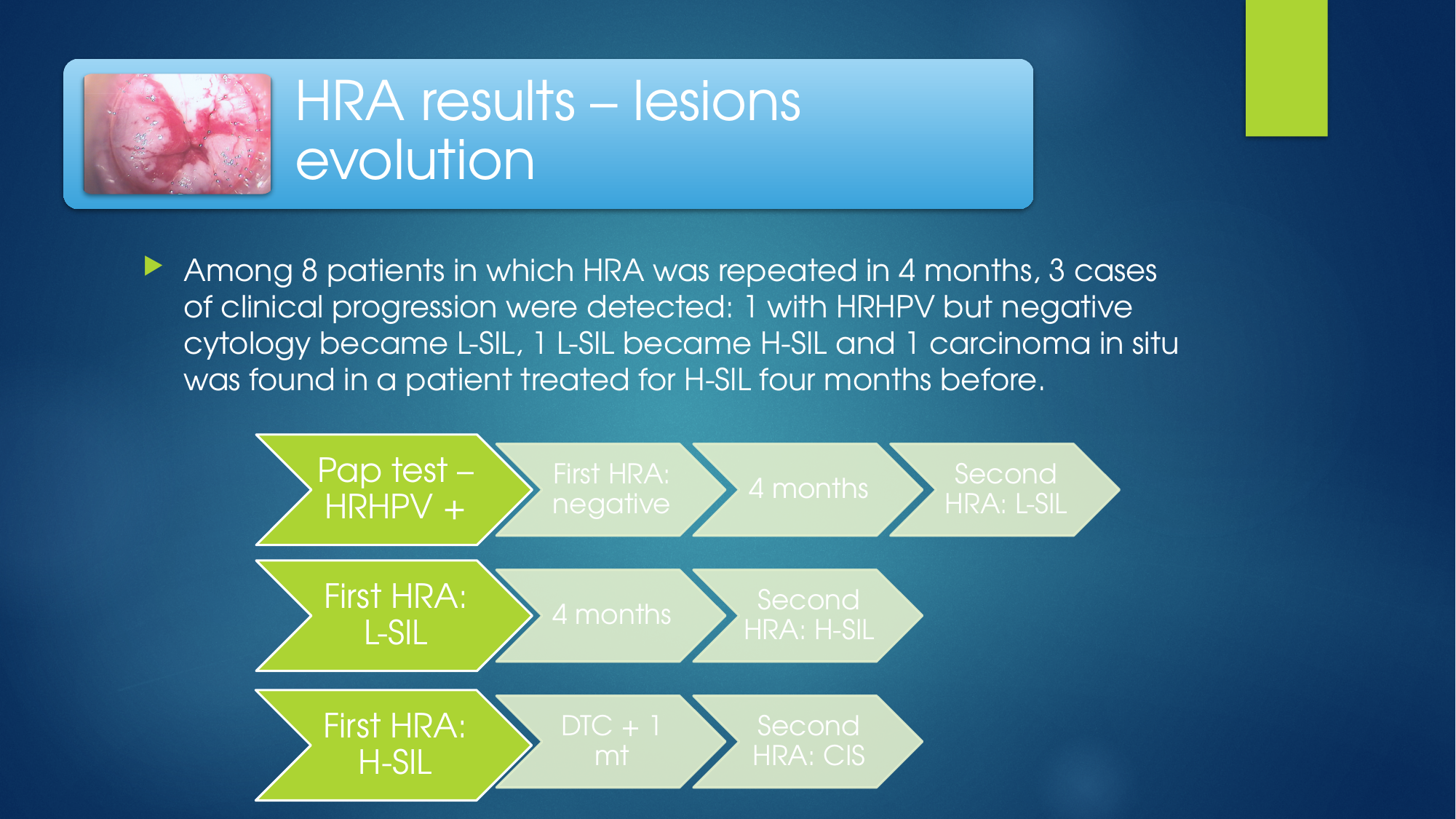

# Lesions evolution
HRA results – lesions evolution

Among 8 patients in which HRA was repeated in 4 months, 3 cases of clinical progression were detected: 1 with HRHPV but negative cytology became L-SIL, 1 L-SIL became H-SIL and 1 carcinoma in situ was found in a patient treated for H-SIL four months before.

Pap test – HRHPV +
First HRA: negative
4 months
Second HRA: L-SIL
First HRA: L-SIL
4 months
Second HRA: H-SIL
First HRA: H-SIL
DTC + 1 mt
Second HRA: CIS